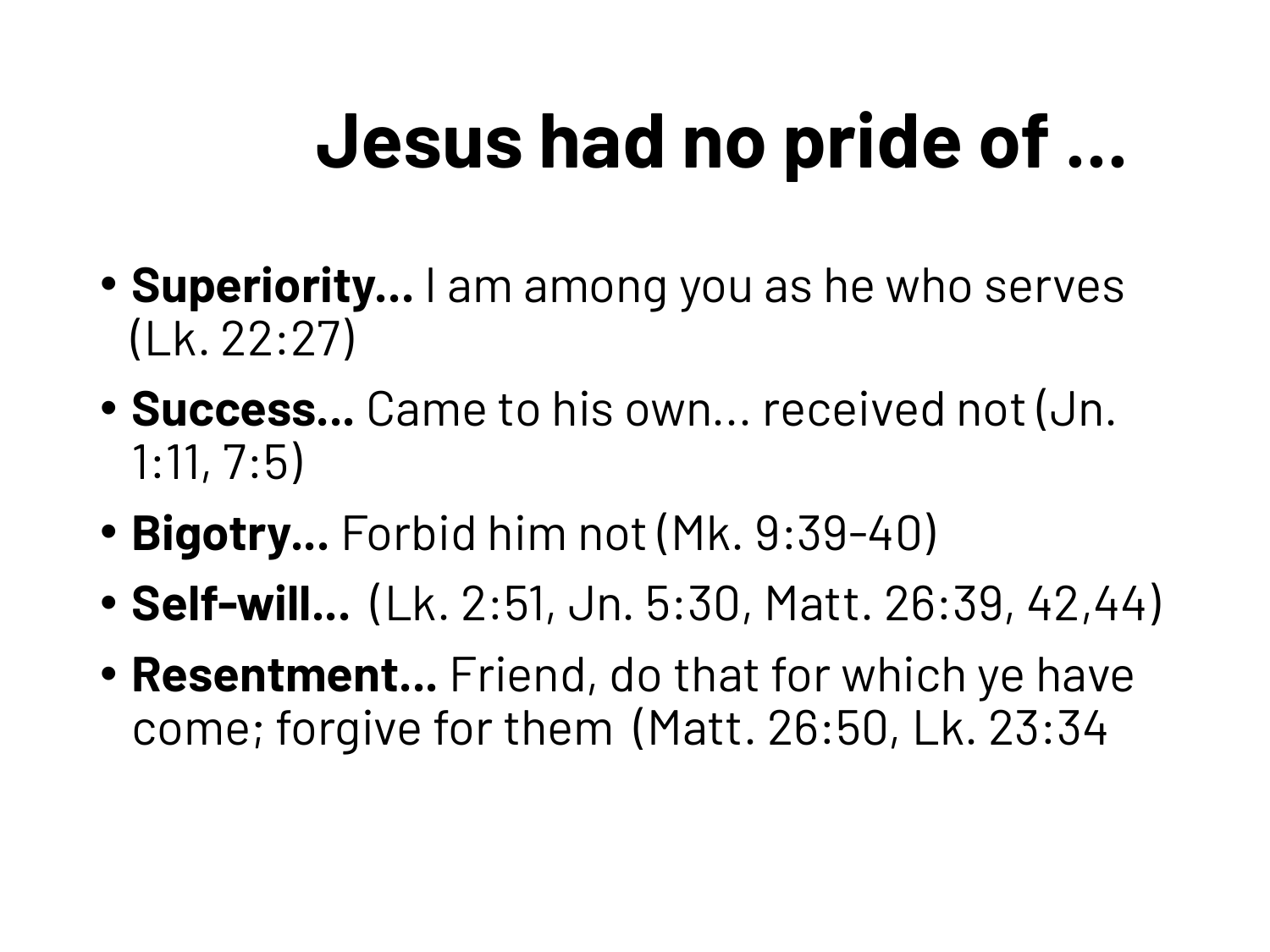

# Jesus had no pride of ...
Superiority... I am among you as he who serves (Lk. 22:27)
Success... Came to his own... received not (Jn. 1:11, 7:5)
Bigotry... Forbid him not (Mk. 9:39-40)
Self-will...  (Lk. 2:51, Jn. 5:30, Matt. 26:39, 42,44)
Resentment... Friend, do that for which ye have come; forgive for them  (Matt. 26:50, Lk. 23:34